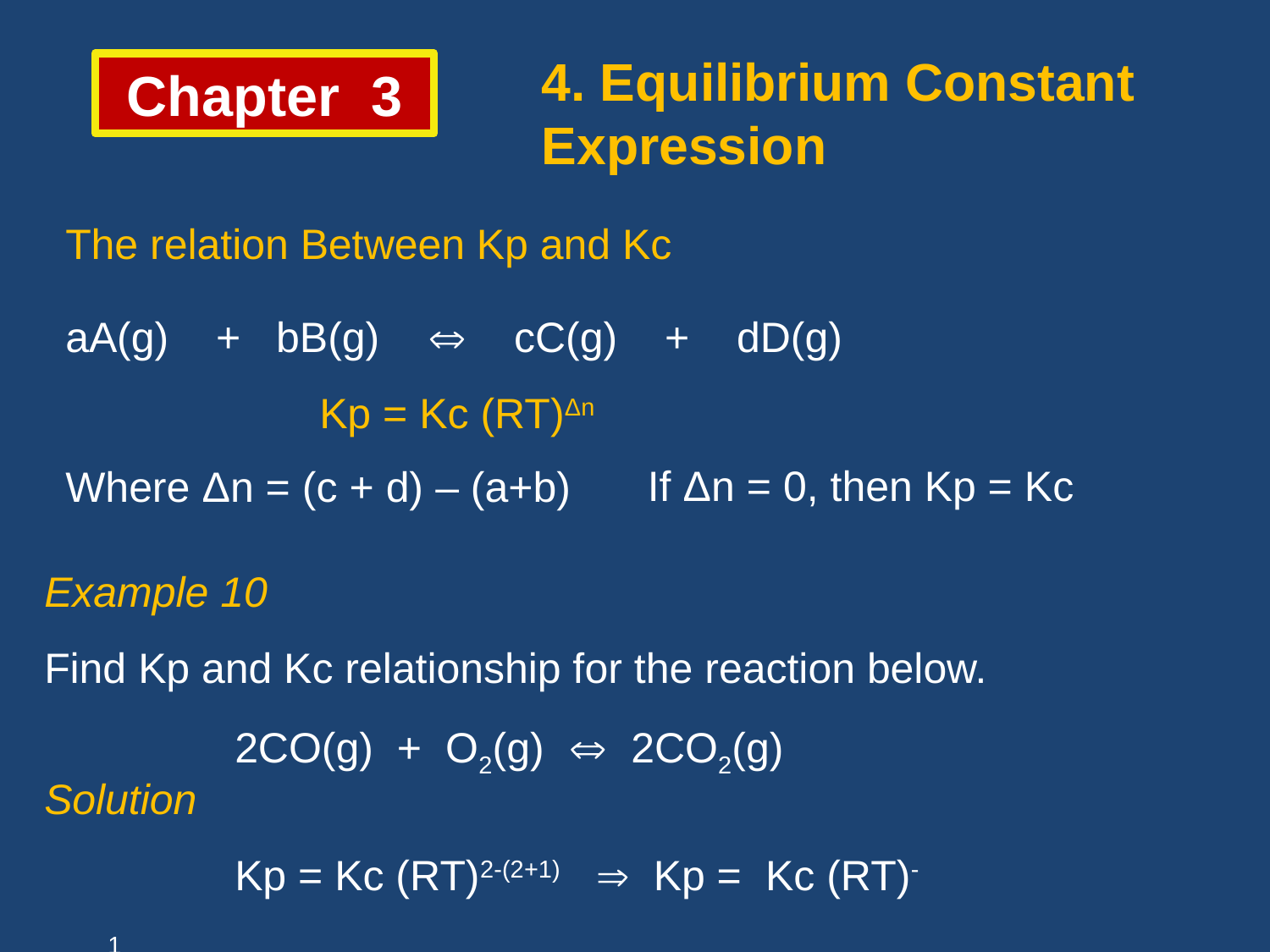

4. Equilibrium Constant Expression
Chapter  3
The relation Between Kp and Kc
aA(g)    +   bB(g)    ⇔    cC(g)    +    dD(g)
		Kp = Kc (RT)Δn
If Δn = 0, then Kp = Kc
Where Δn = (c + d) – (a+b)
Example 10
Find Kp and Kc relationship for the reaction below.
		2CO(g)  +  O2(g)  ⇔  2CO2(g)
Solution
		Kp = Kc (RT)2-(2+1)   ⇒  Kp =  Kc (RT)-1